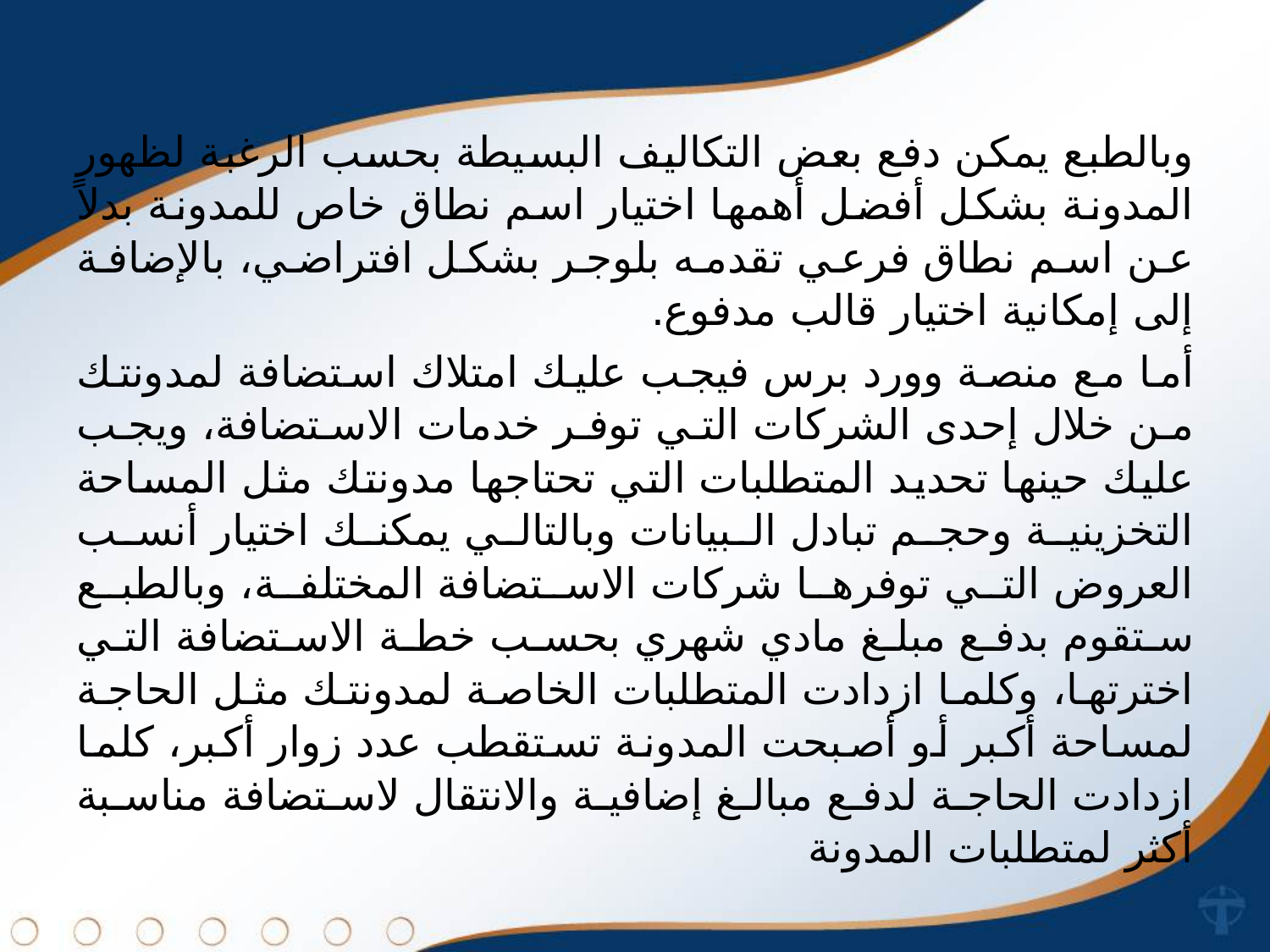

وبالطبع يمكن دفع بعض التكاليف البسيطة بحسب الرغبة لظهور المدونة بشكل أفضل أهمها اختيار اسم نطاق خاص للمدونة بدلاً عن اسم نطاق فرعي تقدمه بلوجر بشكل افتراضي، بالإضافة إلى إمكانية اختيار قالب مدفوع.
أما مع منصة وورد برس فيجب عليك امتلاك استضافة لمدونتك من خلال إحدى الشركات التي توفر خدمات الاستضافة، ويجب عليك حينها تحديد المتطلبات التي تحتاجها مدونتك مثل المساحة التخزينية وحجم تبادل البيانات وبالتالي يمكنك اختيار أنسب العروض التي توفرها شركات الاستضافة المختلفة، وبالطبع ستقوم بدفع مبلغ مادي شهري بحسب خطة الاستضافة التي اخترتها، وكلما ازدادت المتطلبات الخاصة لمدونتك مثل الحاجة لمساحة أكبر أو أصبحت المدونة تستقطب عدد زوار أكبر، كلما ازدادت الحاجة لدفع مبالغ إضافية والانتقال لاستضافة مناسبة أكثر لمتطلبات المدونة